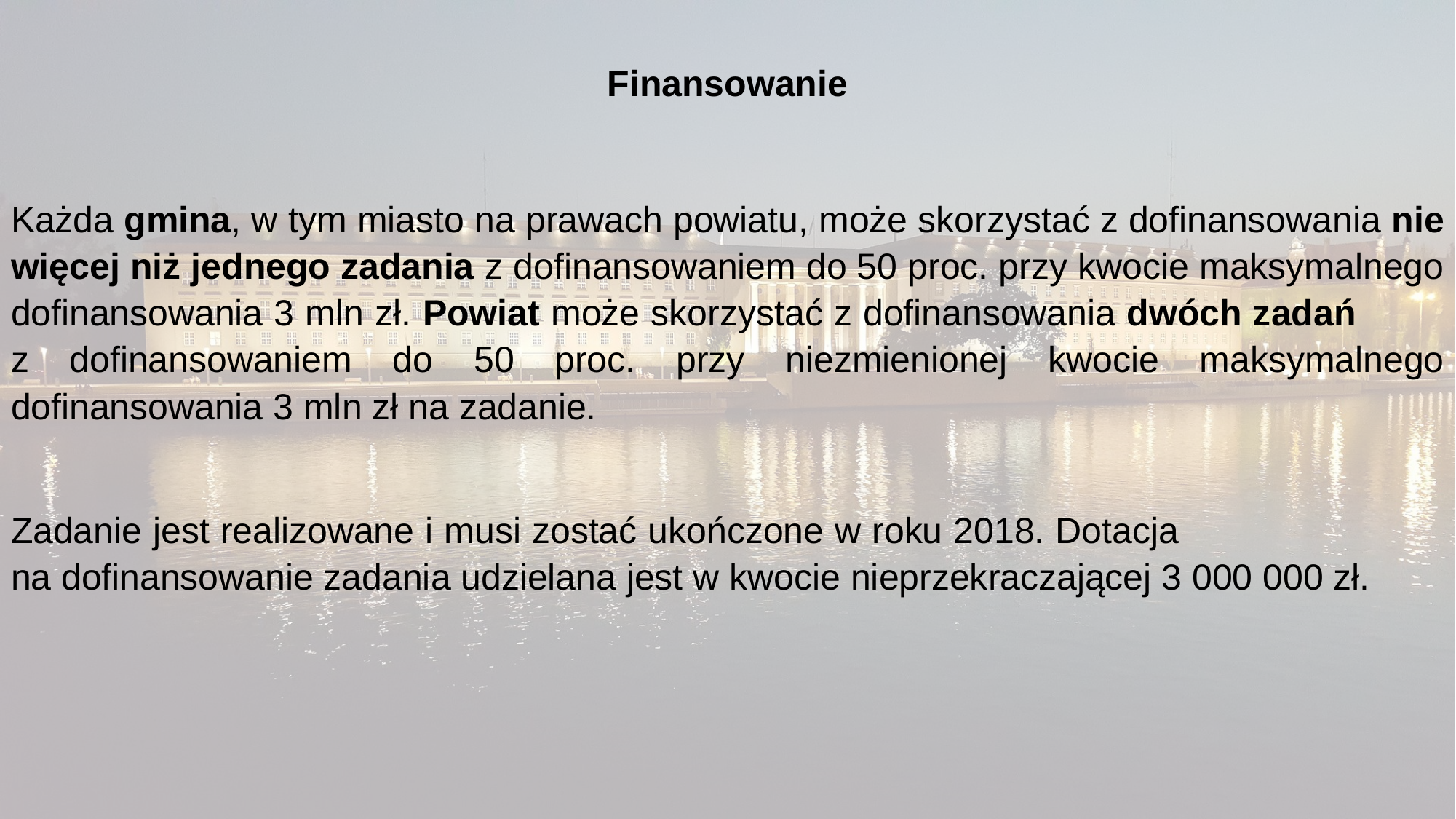

Finansowanie

Każda gmina, w tym miasto na prawach powiatu, może skorzystać z dofinansowania nie więcej niż jednego zadania z dofinansowaniem do 50 proc. przy kwocie maksymalnego dofinansowania 3 mln zł. Powiat może skorzystać z dofinansowania dwóch zadań         z dofinansowaniem do 50 proc. przy niezmienionej kwocie maksymalnego dofinansowania 3 mln zł na zadanie.

Zadanie jest realizowane i musi zostać ukończone w roku 2018. Dotacja                         na dofinansowanie zadania udzielana jest w kwocie nieprzekraczającej 3 000 000 zł.

#